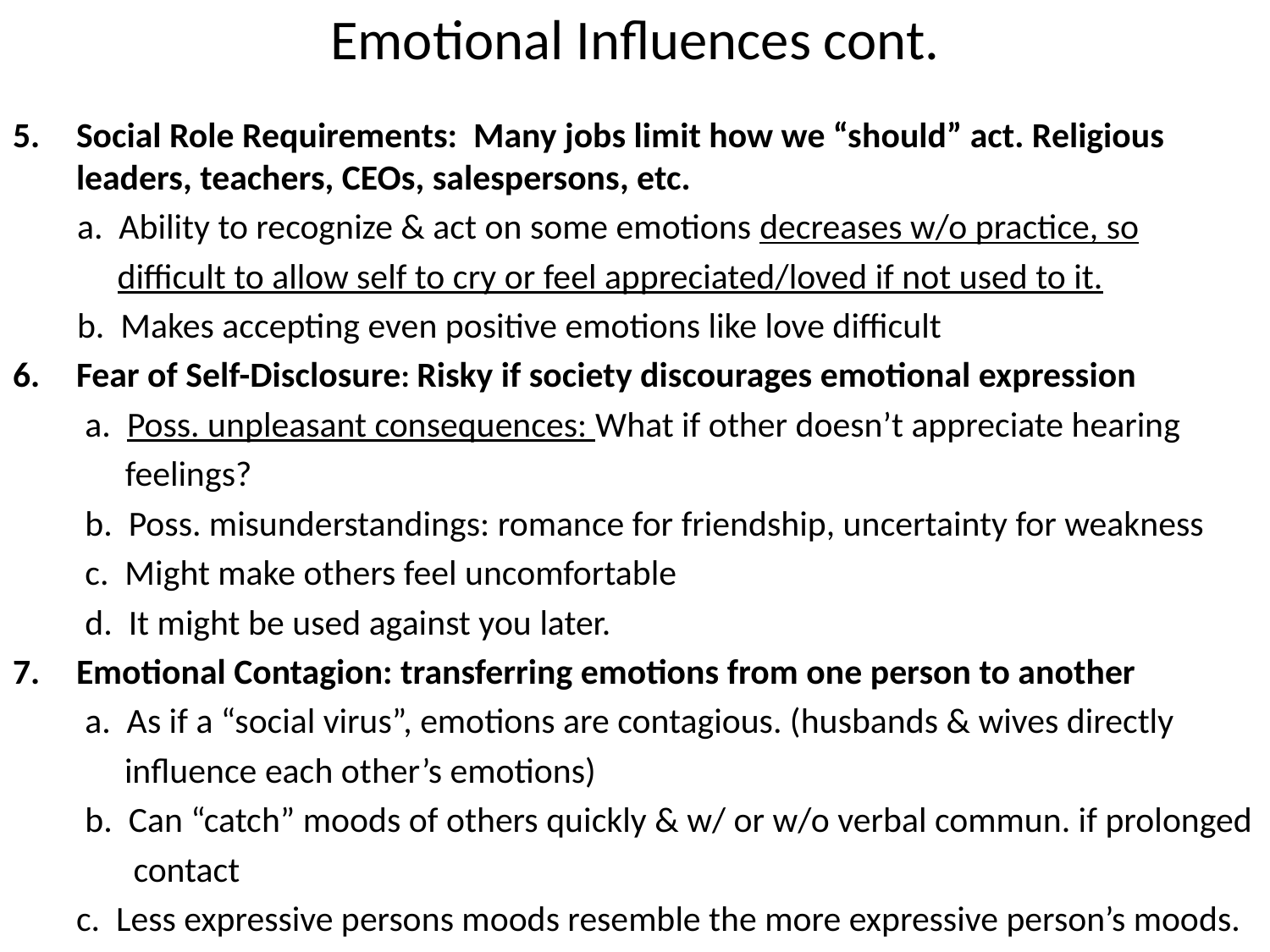

# Emotional Influences cont.
Social Role Requirements:  Many jobs limit how we “should” act. Religious leaders, teachers, CEOs, salespersons, etc.
        a.  Ability to recognize & act on some emotions decreases w/o practice, so
             difficult to allow self to cry or feel appreciated/loved if not used to it.
        b.  Makes accepting even positive emotions like love difficult
Fear of Self-Disclosure: Risky if society discourages emotional expression
         a.  Poss. unpleasant consequences: What if other doesn’t appreciate hearing
              feelings?
         b.  Poss. misunderstandings: romance for friendship, uncertainty for weakness
         c.  Might make others feel uncomfortable
         d.  It might be used against you later.
Emotional Contagion: transferring emotions from one person to another
         a.  As if a “social virus”, emotions are contagious. (husbands & wives directly
	      influence each other’s emotions)
         b.  Can “catch” moods of others quickly & w/ or w/o verbal commun. if prolonged
               contact
	c.  Less expressive persons moods resemble the more expressive person’s moods.